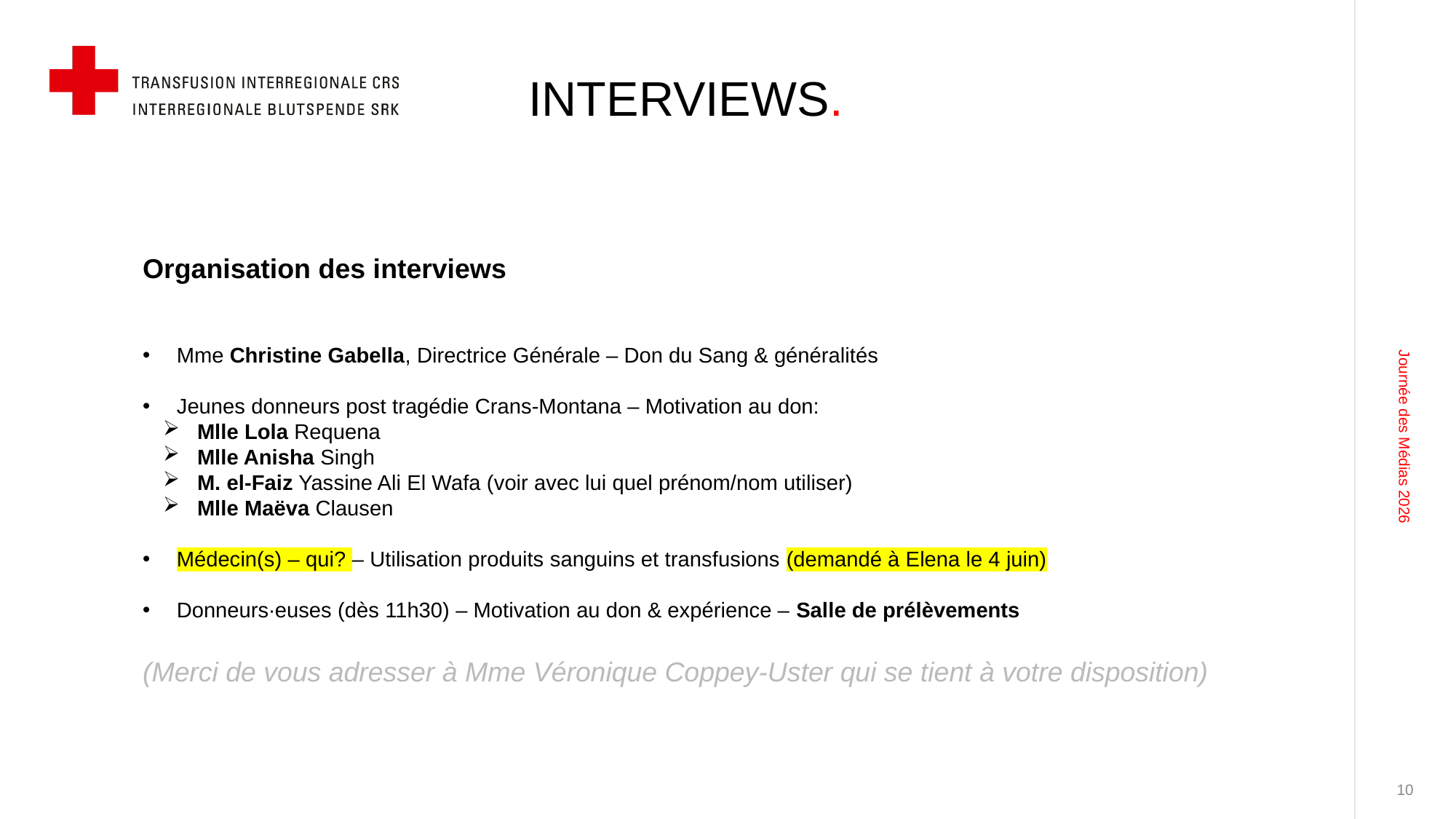

# Interviews.

Organisation des interviews

Mme Christine Gabella, Directrice Générale – Don du Sang & généralités
Jeunes donneurs post tragédie Crans-Montana – Motivation au don:
Mlle Lola Requena
Mlle Anisha Singh
M. el-Faiz Yassine Ali El Wafa (voir avec lui quel prénom/nom utiliser)
Mlle Maëva Clausen
Médecin(s) – qui? – Utilisation produits sanguins et transfusions (demandé à Elena le 4 juin)
Donneurs∙euses (dès 11h30) – Motivation au don & expérience – Salle de prélèvements
(Merci de vous adresser à Mme Véronique Coppey-Uster qui se tient à votre disposition)
Journée des Médias 2026
15. Juni 2026
10